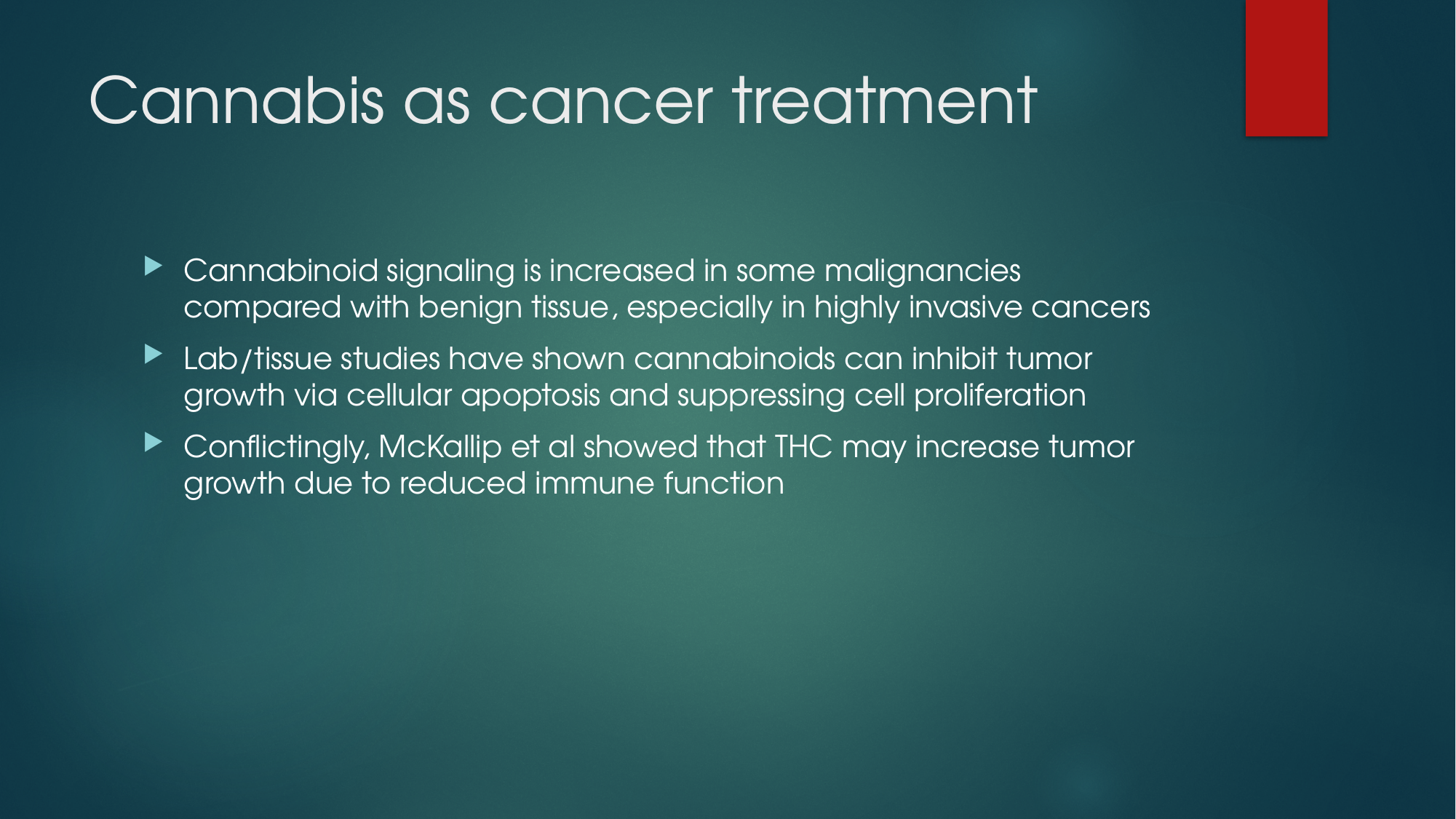

# Cannabis as cancer treatment
Cannabinoid signaling is increased in some malignancies compared with benign tissue, especially in highly invasive cancers
Lab/tissue studies have shown cannabinoids can inhibit tumor growth via cellular apoptosis and suppressing cell proliferation
Conflictingly, McKallip et al showed that THC may increase tumor growth due to reduced immune function